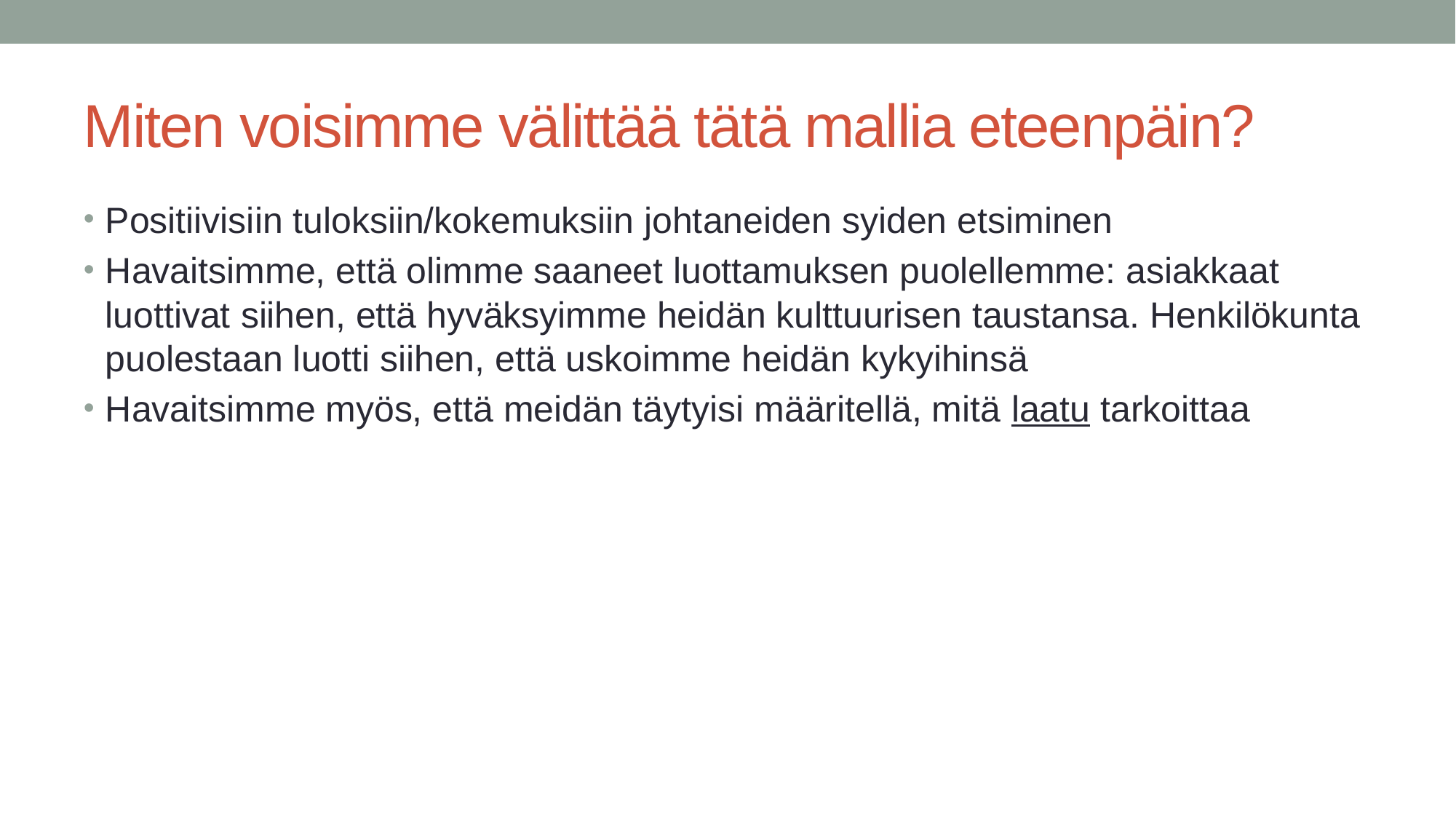

# Miten voisimme välittää tätä mallia eteenpäin?
Positiivisiin tuloksiin/kokemuksiin johtaneiden syiden etsiminen
Havaitsimme, että olimme saaneet luottamuksen puolellemme: asiakkaat luottivat siihen, että hyväksyimme heidän kulttuurisen taustansa. Henkilökunta puolestaan luotti siihen, että uskoimme heidän kykyihinsä
Havaitsimme myös, että meidän täytyisi määritellä, mitä laatu tarkoittaa